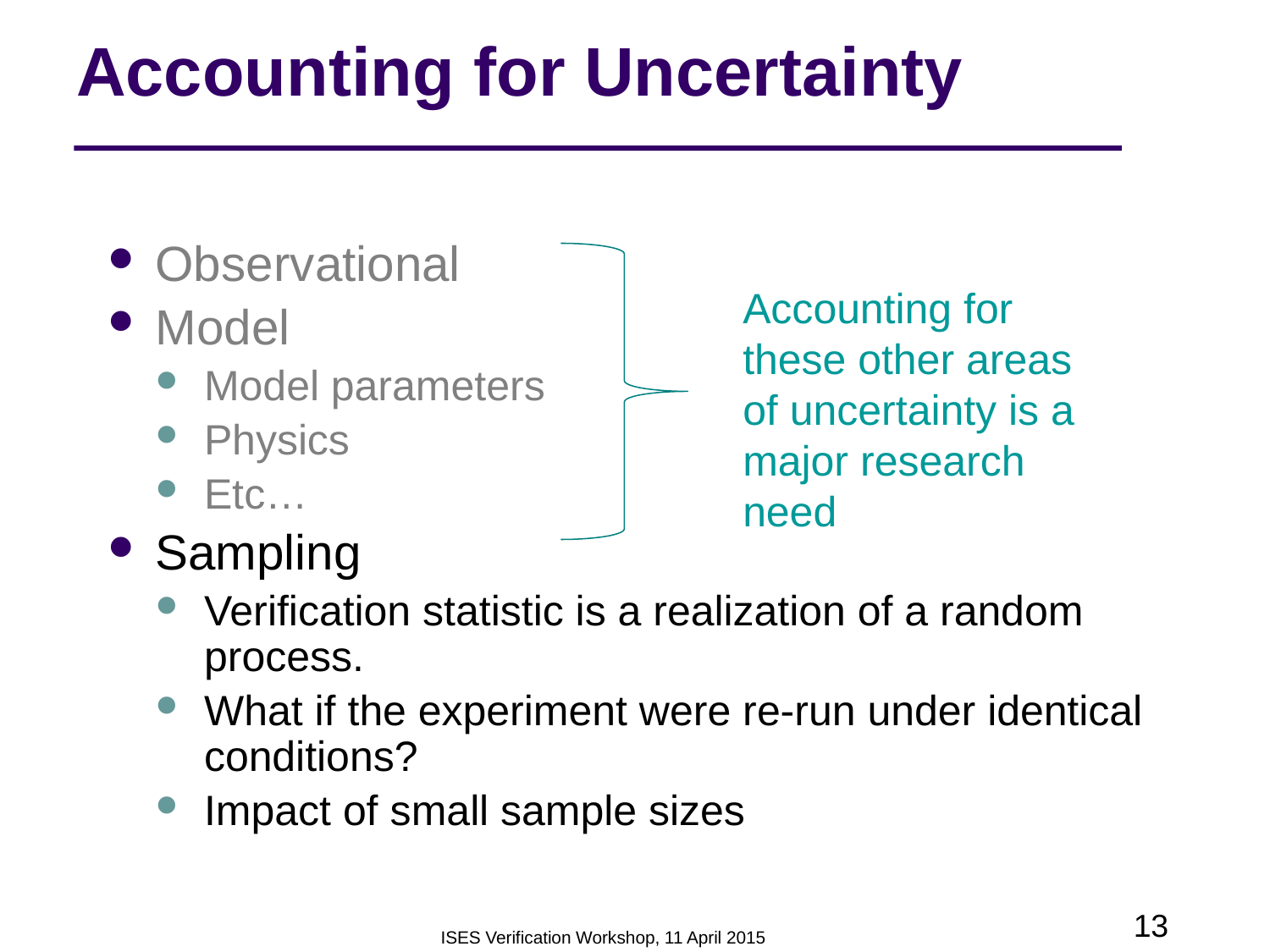

# Accounting for Uncertainty
Observational
Model
Model parameters
Physics
Etc…
Sampling
Verification statistic is a realization of a random process.
What if the experiment were re-run under identical conditions?
Impact of small sample sizes

Accounting for these other areas of uncertainty is a major research need
ISES Verification Workshop, 11 April 2015